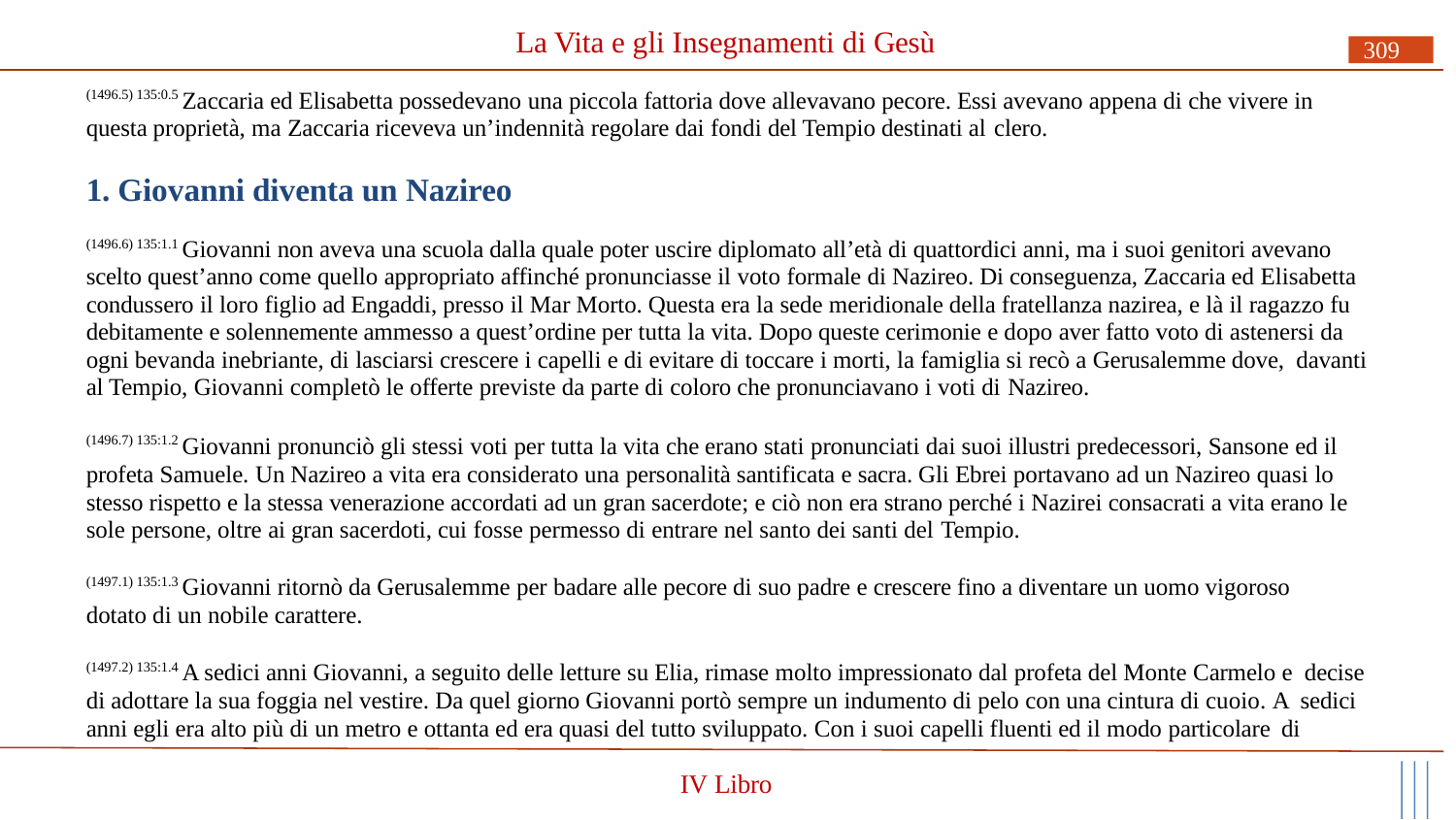

# La Vita e gli Insegnamenti di Gesù
309

(1496.5) 135:0.5 Zaccaria ed Elisabetta possedevano una piccola fattoria dove allevavano pecore. Essi avevano appena di che vivere in  questa proprietà, ma Zaccaria riceveva un’indennità regolare dai fondi del Tempio destinati al clero.

1. Giovanni diventa un Nazireo
(1496.6) 135:1.1 Giovanni non aveva una scuola dalla quale poter uscire diplomato all’età di quattordici anni, ma i suoi genitori avevano  scelto quest’anno come quello appropriato affinché pronunciasse il voto formale di Nazireo. Di conseguenza, Zaccaria ed Elisabetta  condussero il loro figlio ad Engaddi, presso il Mar Morto. Questa era la sede meridionale della fratellanza nazirea, e là il ragazzo fu  debitamente e solennemente ammesso a quest’ordine per tutta la vita. Dopo queste cerimonie e dopo aver fatto voto di astenersi da  ogni bevanda inebriante, di lasciarsi crescere i capelli e di evitare di toccare i morti, la famiglia si recò a Gerusalemme dove,  davanti al Tempio, Giovanni completò le offerte previste da parte di coloro che pronunciavano i voti di Nazireo.

(1496.7) 135:1.2 Giovanni pronunciò gli stessi voti per tutta la vita che erano stati pronunciati dai suoi illustri predecessori, Sansone ed il  profeta Samuele. Un Nazireo a vita era considerato una personalità santificata e sacra. Gli Ebrei portavano ad un Nazireo quasi lo  stesso rispetto e la stessa venerazione accordati ad un gran sacerdote; e ciò non era strano perché i Nazirei consacrati a vita erano le  sole persone, oltre ai gran sacerdoti, cui fosse permesso di entrare nel santo dei santi del Tempio.

(1497.1) 135:1.3 Giovanni ritornò da Gerusalemme per badare alle pecore di suo padre e crescere fino a diventare un uomo vigoroso  dotato di un nobile carattere.

(1497.2) 135:1.4 A sedici anni Giovanni, a seguito delle letture su Elia, rimase molto impressionato dal profeta del Monte Carmelo e  decise di adottare la sua foggia nel vestire. Da quel giorno Giovanni portò sempre un indumento di pelo con una cintura di cuoio. A  sedici anni egli era alto più di un metro e ottanta ed era quasi del tutto sviluppato. Con i suoi capelli fluenti ed il modo particolare di

IV Libro